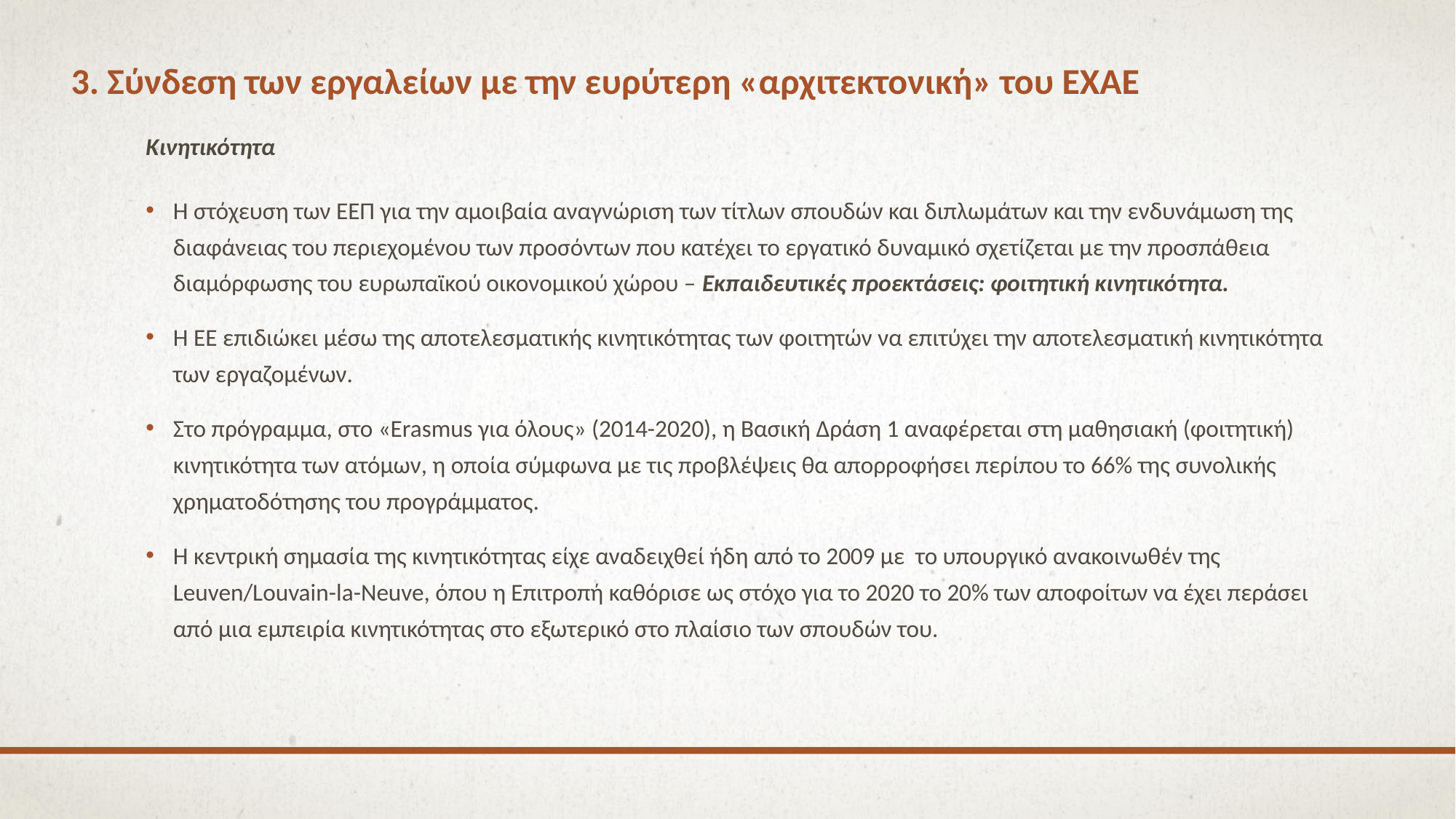

# 3. Σύνδεση των εργαλείων με την ευρύτερη «αρχιτεκτονική» του ΕΧΑΕ
Κινητικότητα
Η στόχευση των ΕΕΠ για την αμοιβαία αναγνώριση των τίτλων σπουδών και διπλωμάτων και την ενδυνάμωση της διαφάνειας του περιεχομένου των προσόντων που κατέχει το εργατικό δυναμικό σχετίζεται με την προσπάθεια διαμόρφωσης του ευρωπαϊκού οικονομικού χώρου – Εκπαιδευτικές προεκτάσεις: φοιτητική κινητικότητα.
Η ΕΕ επιδιώκει μέσω της αποτελεσματικής κινητικότητας των φοιτητών να επιτύχει την αποτελεσματική κινητικότητα των εργαζομένων.
Στο πρόγραμμα, στο «Erasmus για όλους» (2014-2020), η Βασική Δράση 1 αναφέρεται στη μαθησιακή (φοιτητική) κινητικότητα των ατόμων, η οποία σύμφωνα με τις προβλέψεις θα απορροφήσει περίπου το 66% της συνολικής χρηματοδότησης του προγράμματος.
Η κεντρική σημασία της κινητικότητας είχε αναδειχθεί ήδη από το 2009 με  το υπουργικό ανακοινωθέν της Leuven/Louvain-la-Neuve, όπου η Επιτροπή καθόρισε ως στόχο για το 2020 το 20% των αποφοίτων να έχει περάσει από μια εμπειρία κινητικότητας στο εξωτερικό στο πλαίσιο των σπουδών του.